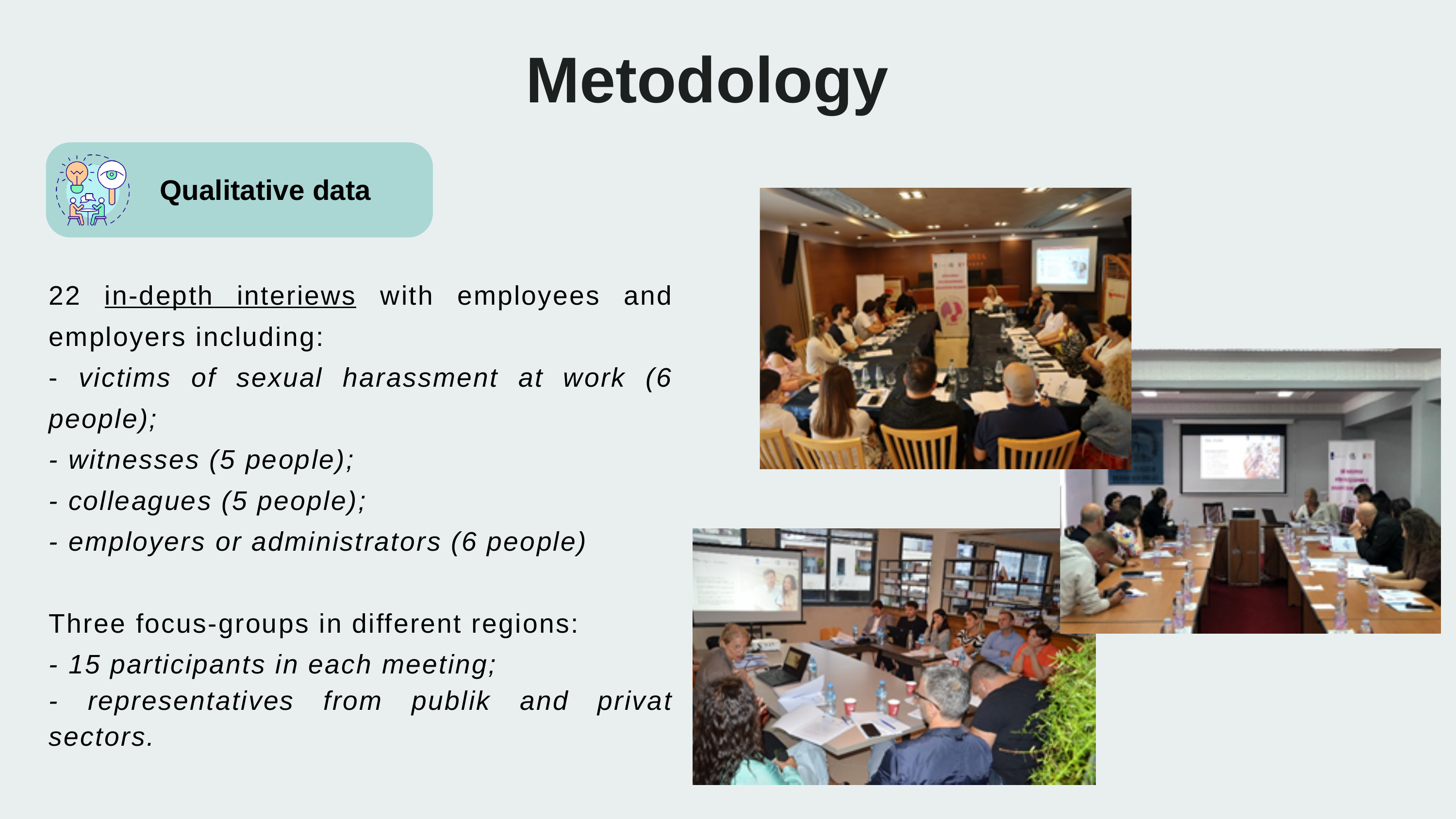

Metodology

Qualitative data

22 in-depth interiews with employees and employers including:
- victims of sexual harassment at work (6 people);
- witnesses (5 people);
- colleagues (5 people);
- employers or administrators (6 people)

Three focus-groups in different regions:
- 15 participants in each meeting;
- representatives from publik and privat sectors.